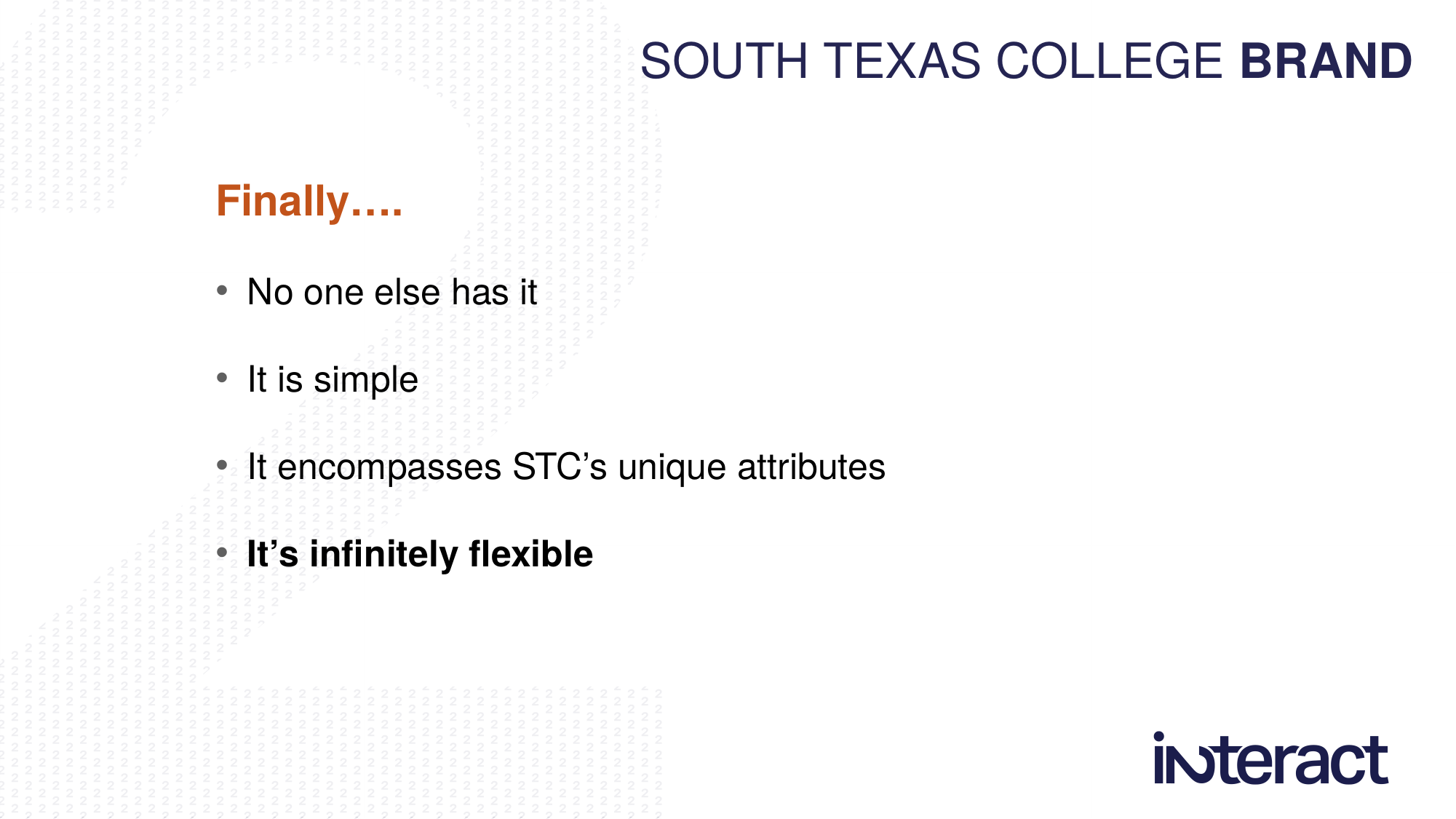

SOUTH TEXAS COLLEGE BRAND
Finally….

No one else has it

It is simple

It encompasses STC’s unique attributes

It’s infinitely flexible